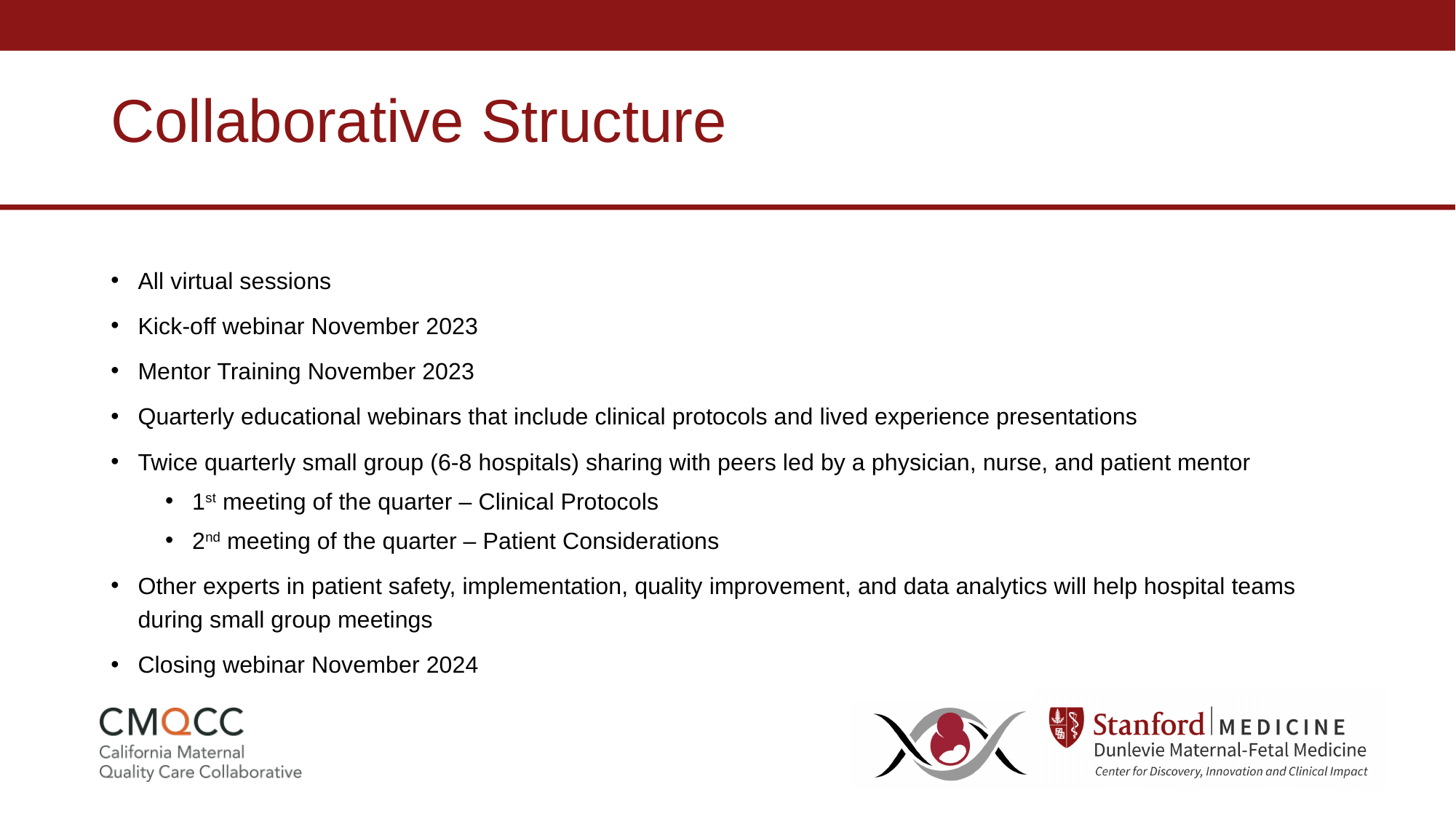

# Collaborative Structure

All virtual sessions
Kick-off webinar November 2023
Mentor Training November 2023
Quarterly educational webinars that include clinical protocols and lived experience presentations
Twice quarterly small group (6-8 hospitals) sharing with peers led by a physician, nurse, and patient mentor
1st meeting of the quarter – Clinical Protocols
2nd meeting of the quarter – Patient Considerations
Other experts in patient safety, implementation, quality improvement, and data analytics will help hospital teams during small group meetings
Closing webinar November 2024